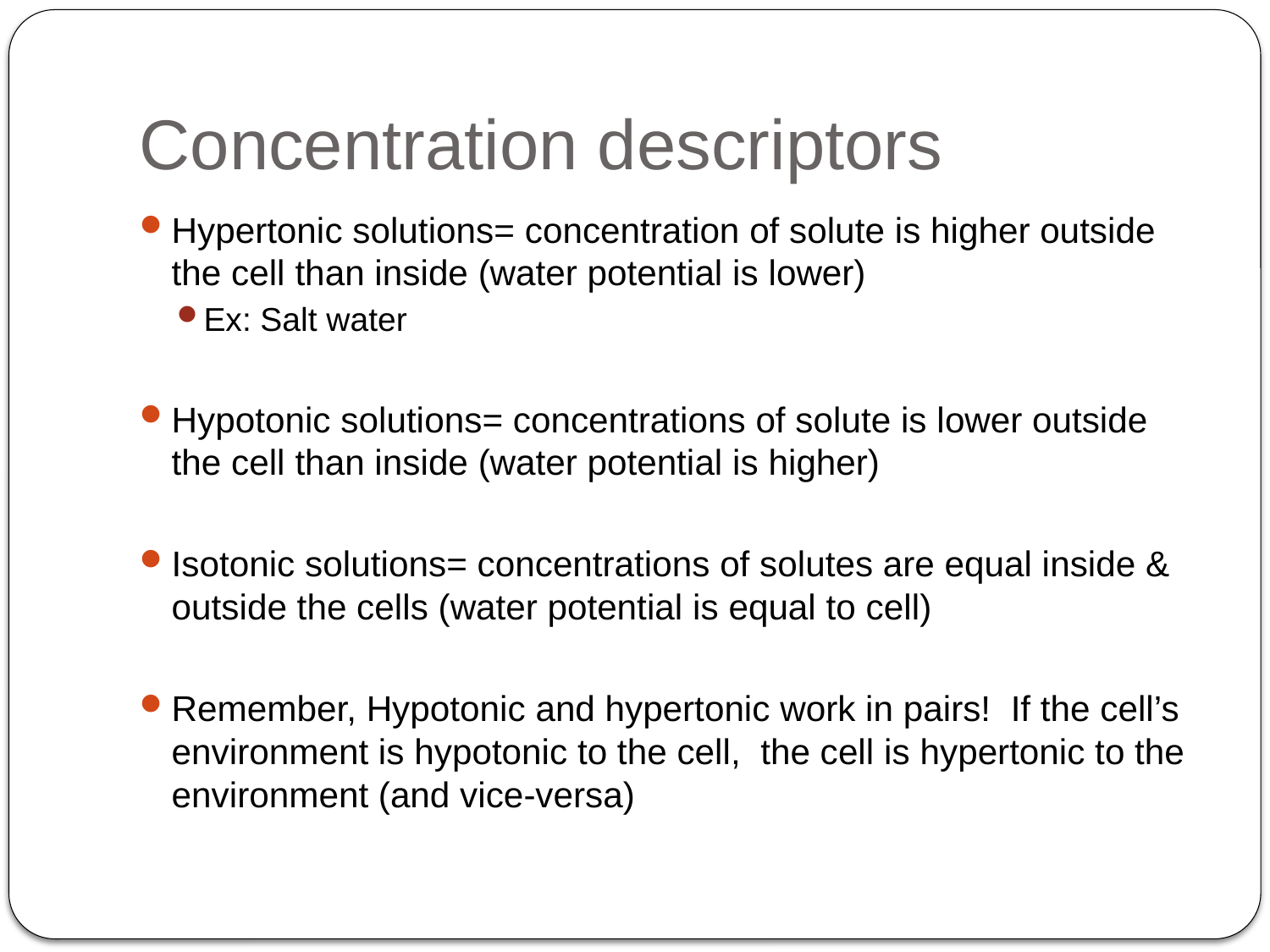

# Concentration descriptors
Hypertonic solutions= concentration of solute is higher outside the cell than inside (water potential is lower)
Ex: Salt water

Hypotonic solutions= concentrations of solute is lower outside the cell than inside (water potential is higher)

Isotonic solutions= concentrations of solutes are equal inside & outside the cells (water potential is equal to cell)

Remember, Hypotonic and hypertonic work in pairs!  If the cell’s environment is hypotonic to the cell,  the cell is hypertonic to the environment (and vice-versa)